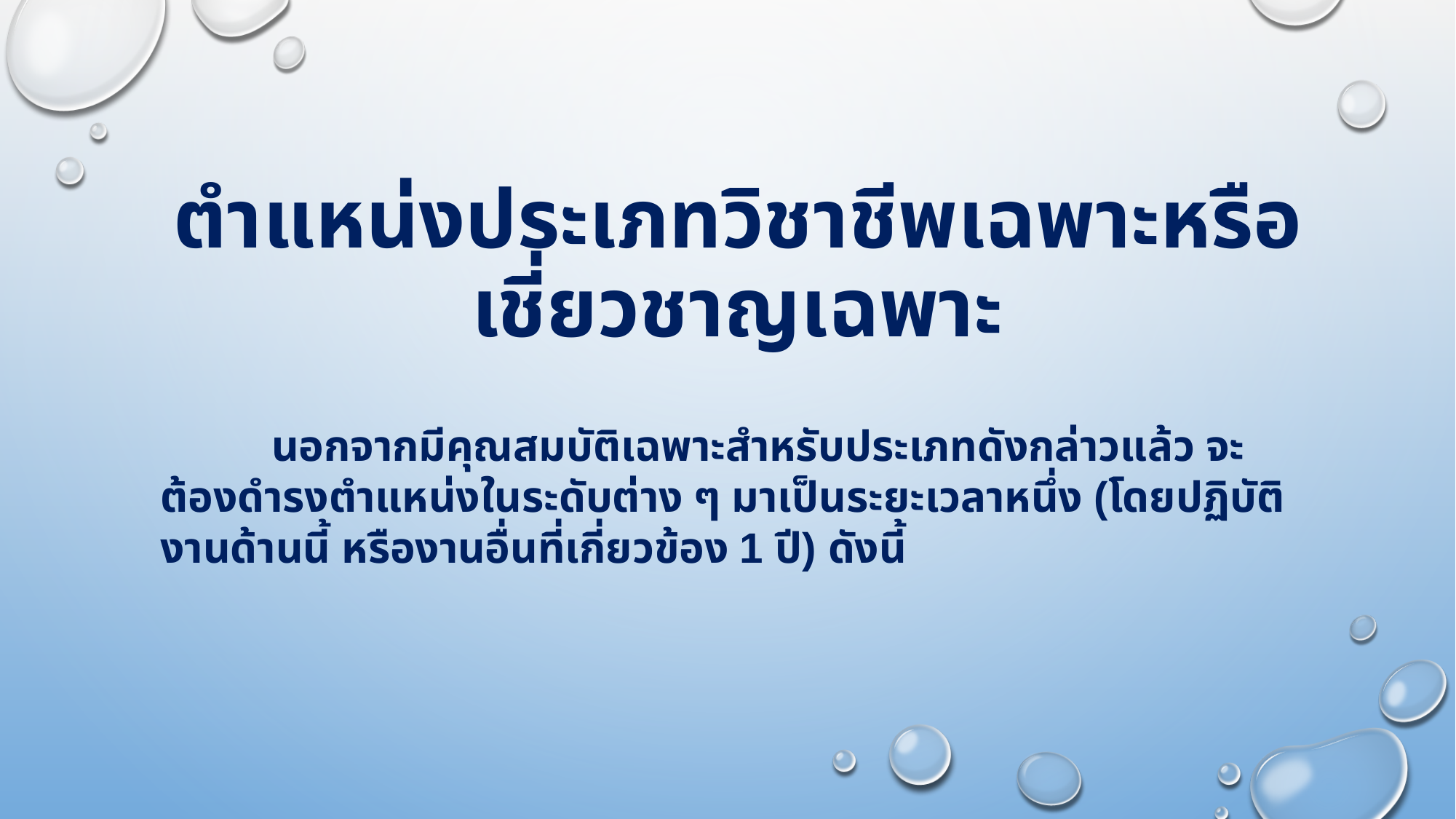

# ตำแหน่งประเภทวิชาชีพเฉพาะหรือเชี่ยวชาญเฉพาะ
          นอกจากมีคุณสมบัติเฉพาะสำหรับประเภทดังกล่าวแล้ว จะต้องดำรงตำแหน่งในระดับต่าง ๆ มาเป็นระยะเวลาหนึ่ง (โดยปฏิบัติงานด้านนี้ หรืองานอื่นที่เกี่ยวข้อง 1 ปี) ดังนี้